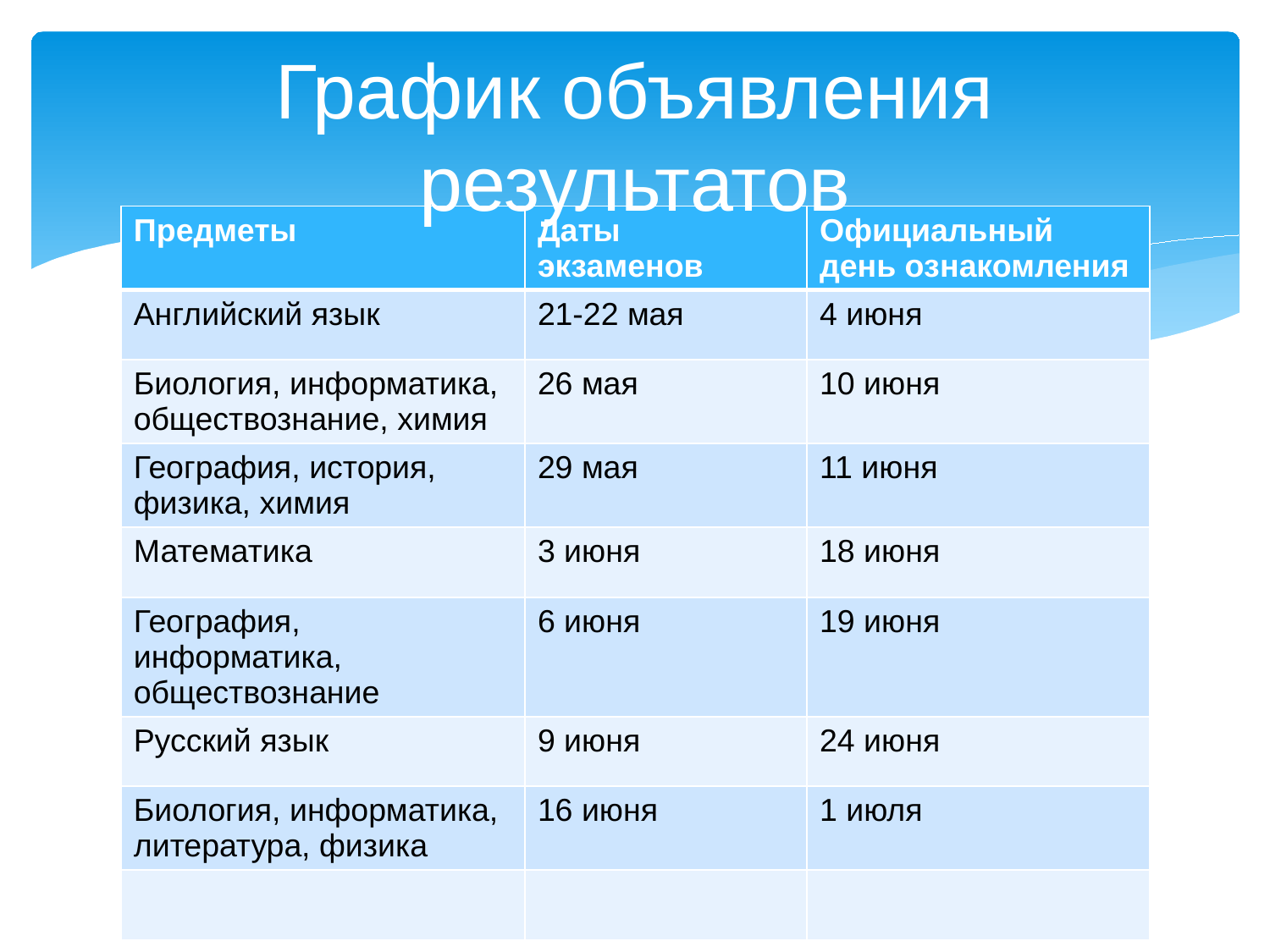

# График объявления результатов
| Предметы | Даты экзаменов | Официальный день ознакомления |
| --- | --- | --- |
| Английский язык | 21-22 мая | 4 июня |
| Биология, информатика, обществознание, химия | 26 мая | 10 июня |
| География, история, физика, химия | 29 мая | 11 июня |
| Математика | 3 июня | 18 июня |
| География, информатика, обществознание | 6 июня | 19 июня |
| Русский язык | 9 июня | 24 июня |
| Биология, информатика, литература, физика | 16 июня | 1 июля |
|  |  |  |